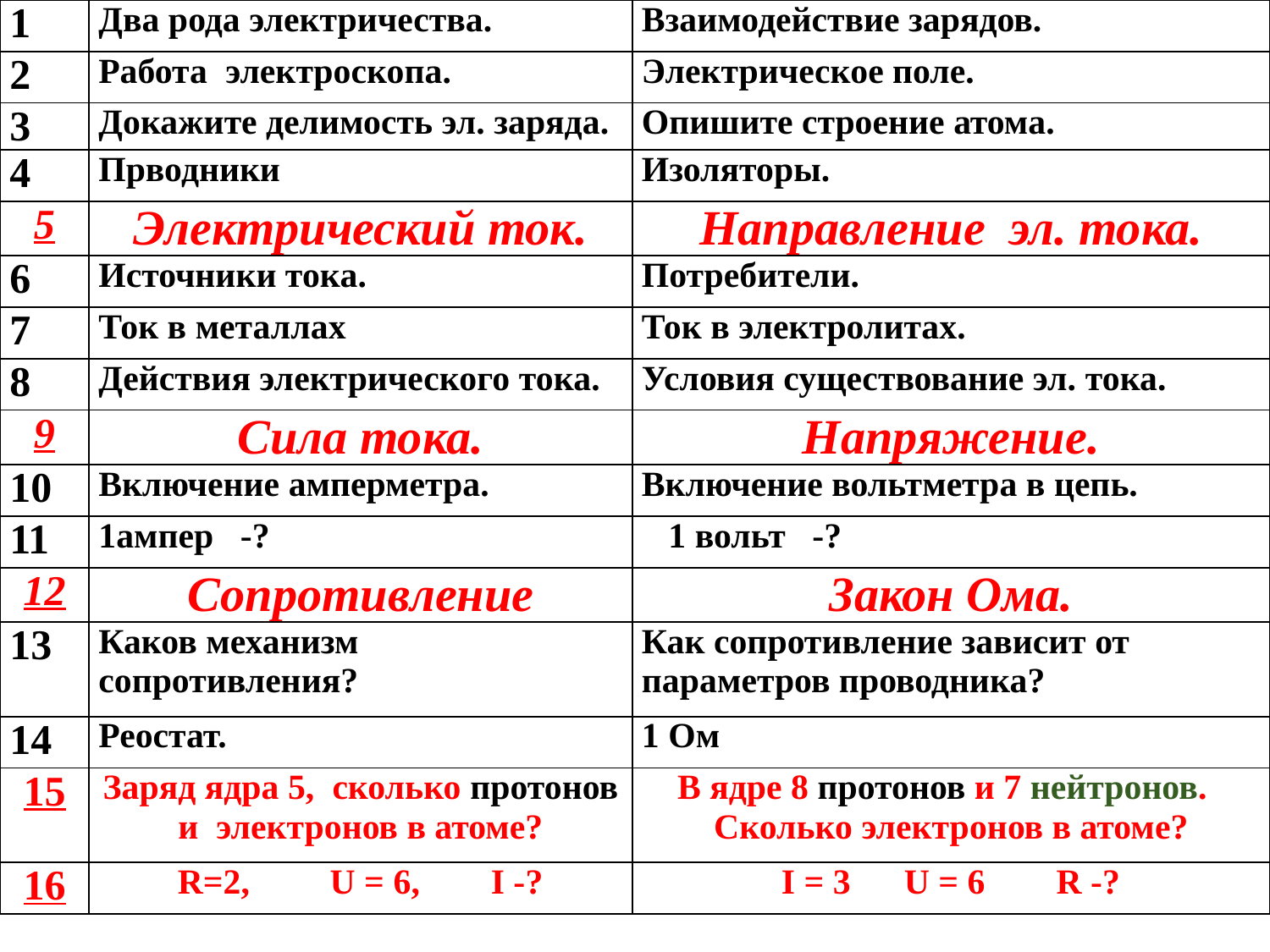

| 1 | Два рода электричества. | Взаимодействие зарядов. |
| --- | --- | --- |
| 2 | Работа электроскопа. | Электрическое поле. |
| 3 | Докажите делимость эл. заряда. | Опишите строение атома. |
| 4 | Прводники | Изоляторы. |
| 5 | Электрический ток. | Направление эл. тока. |
| 6 | Источники тока. | Потребители. |
| 7 | Ток в металлах | Ток в электролитах. |
| 8 | Действия электрического тока. | Условия существование эл. тока. |
| 9 | Сила тока. | Напряжение. |
| 10 | Включение амперметра. | Включение вольтметра в цепь. |
| 11 | 1ампер -? | 1 вольт -? |
| 12 | Сопротивление | Закон Ома. |
| 13 | Каков механизм сопротивления? | Как сопротивление зависит от параметров проводника? |
| 14 | Реостат. | 1 Ом |
| 15 | Заряд ядра 5, сколько протонов и электронов в атоме? | В ядре 8 протонов и 7 нейтронов. Сколько электронов в атоме? |
| 16 | R=2, U = 6, I -? | I = 3 U = 6 R -? |